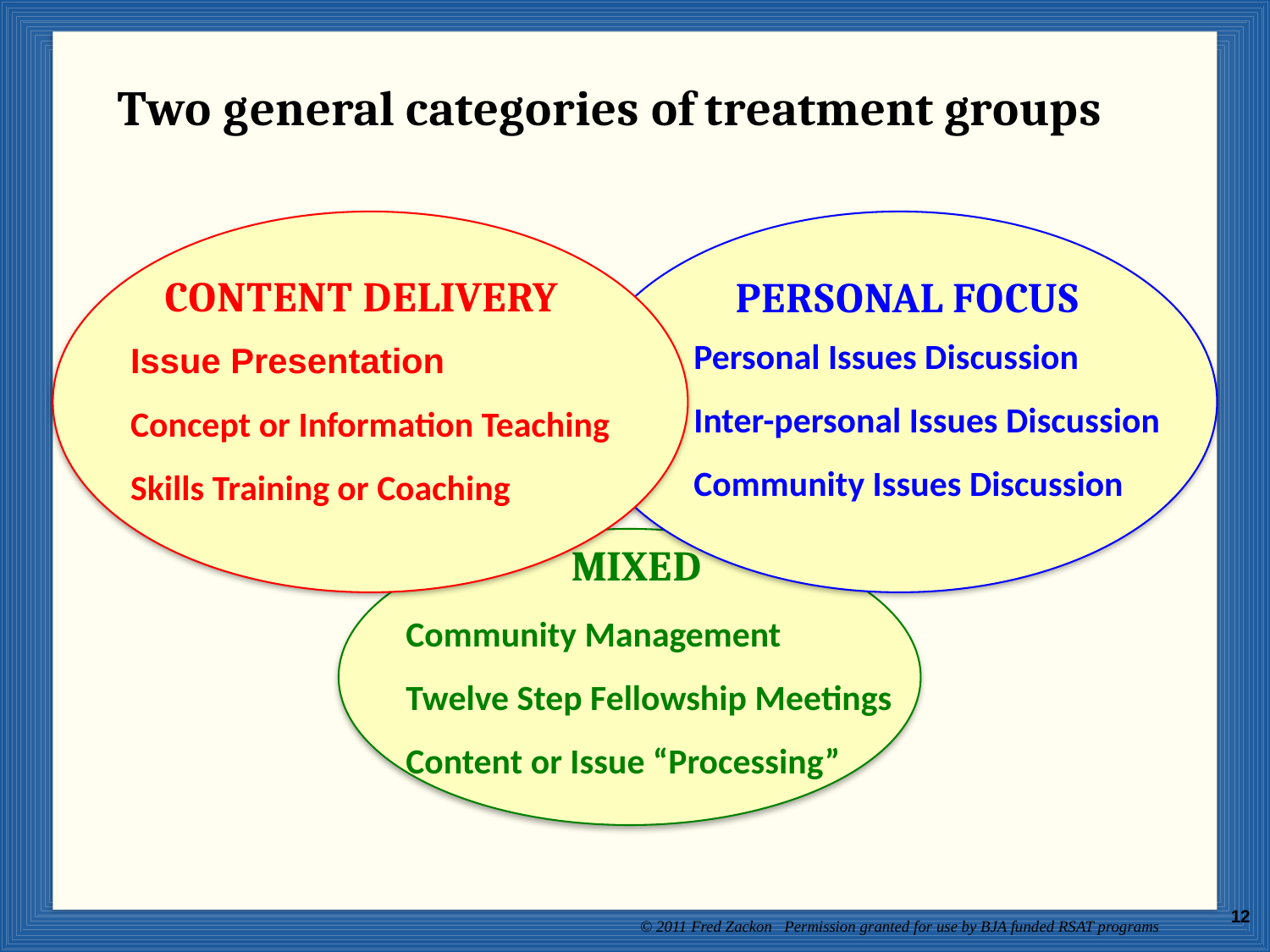

Groups
Two general categories of treatment groups

CONTENT DELIVERY

Issue Presentation
Concept or Information Teaching
Skills Training or Coaching

PERSONAL FOCUS
Personal Issues Discussion
Inter-personal Issues Discussion
Community Issues Discussion

MIXED
Community Management
Twelve Step Fellowship Meetings
Content or Issue “Processing”